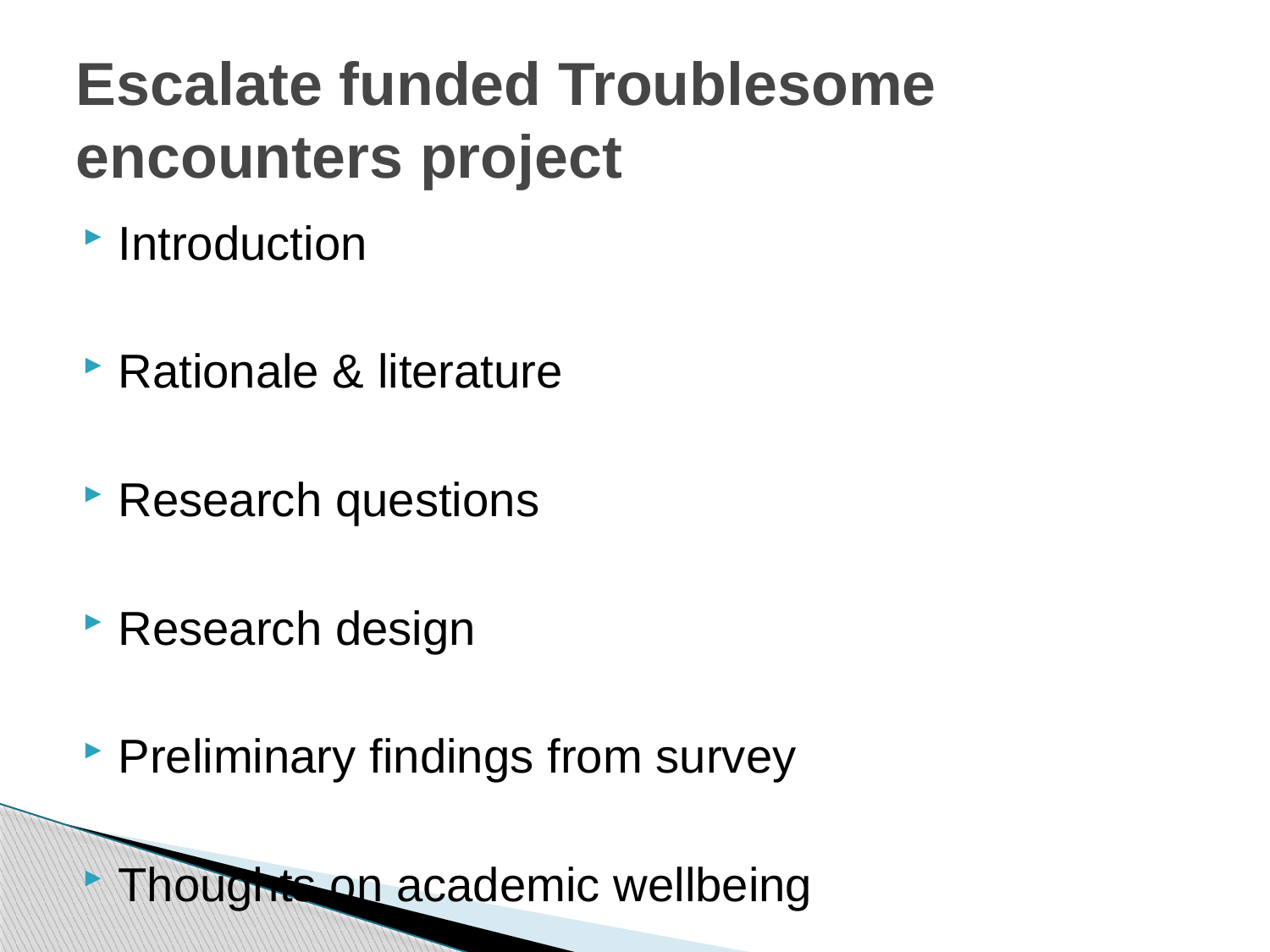

# Escalate funded Troublesome encounters project
Introduction

Rationale & literature

Research questions

Research design

Preliminary findings from survey

Thoughts on academic wellbeing